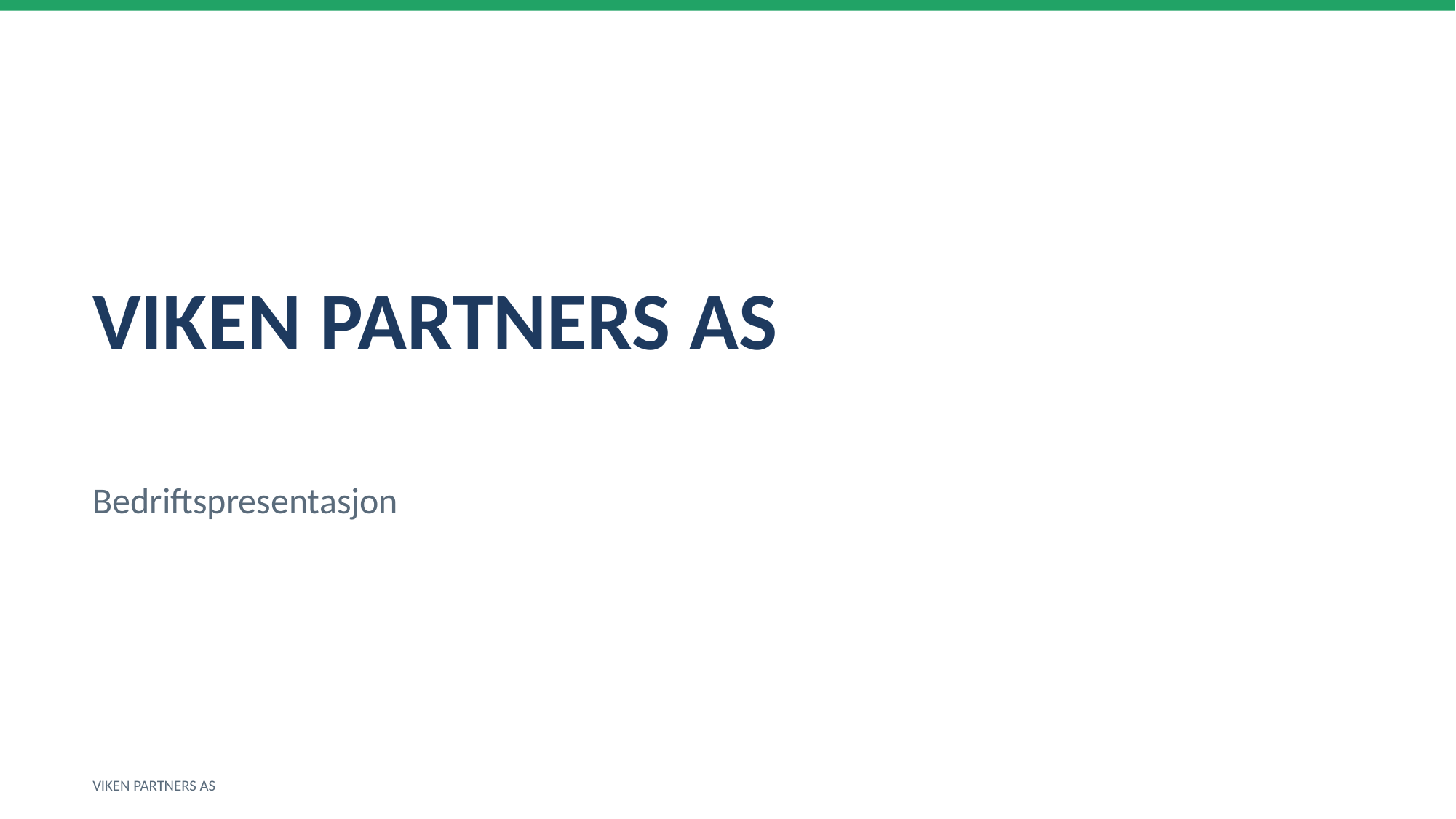

VIKEN PARTNERS AS
Bedriftspresentasjon
VIKEN PARTNERS AS